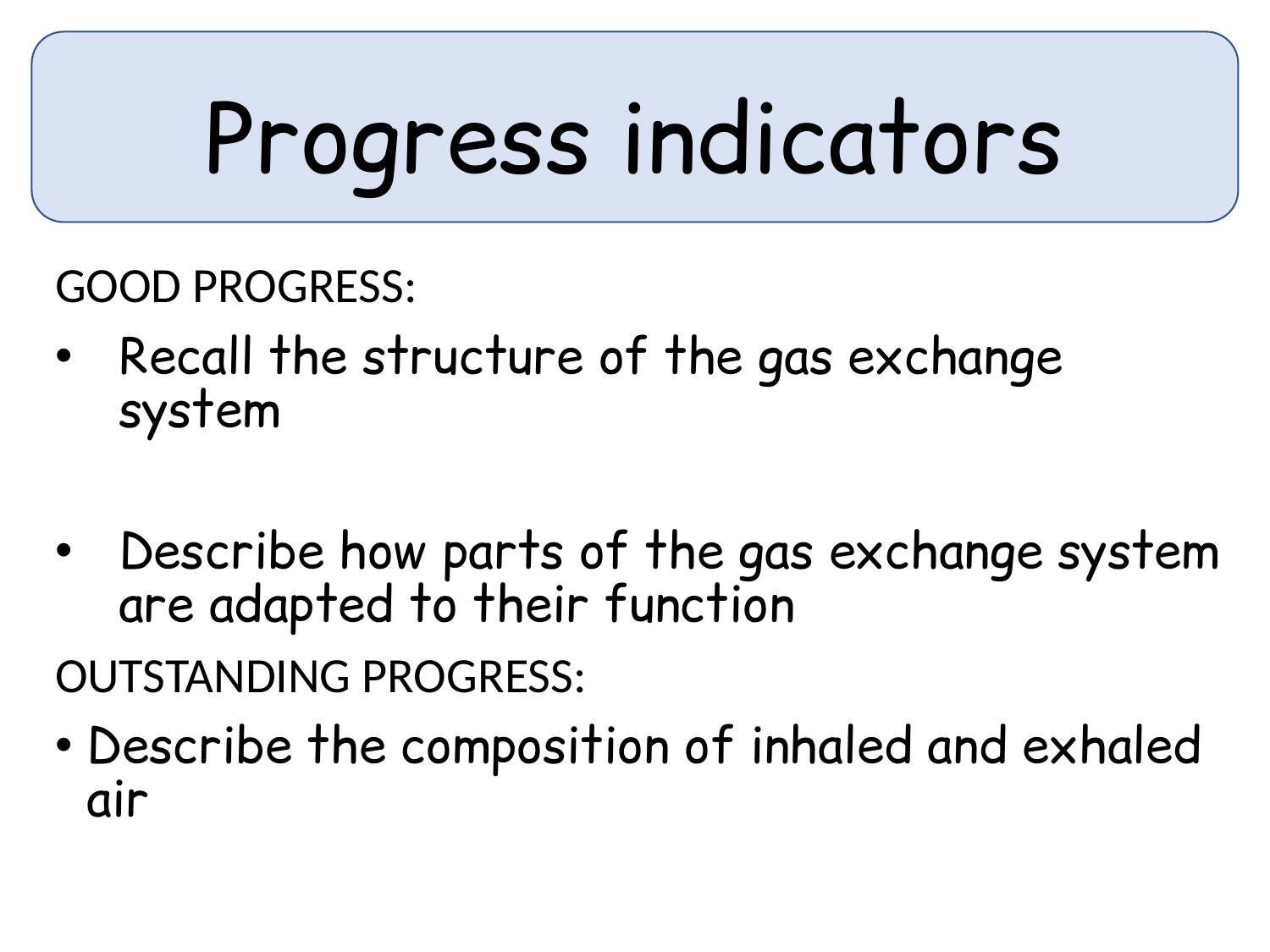

Progress indicators
GOOD PROGRESS:
Recall the structure of the gas exchange system

Describe how parts of the gas exchange system are adapted to their function
OUTSTANDING PROGRESS:
Describe the composition of inhaled and exhaled air